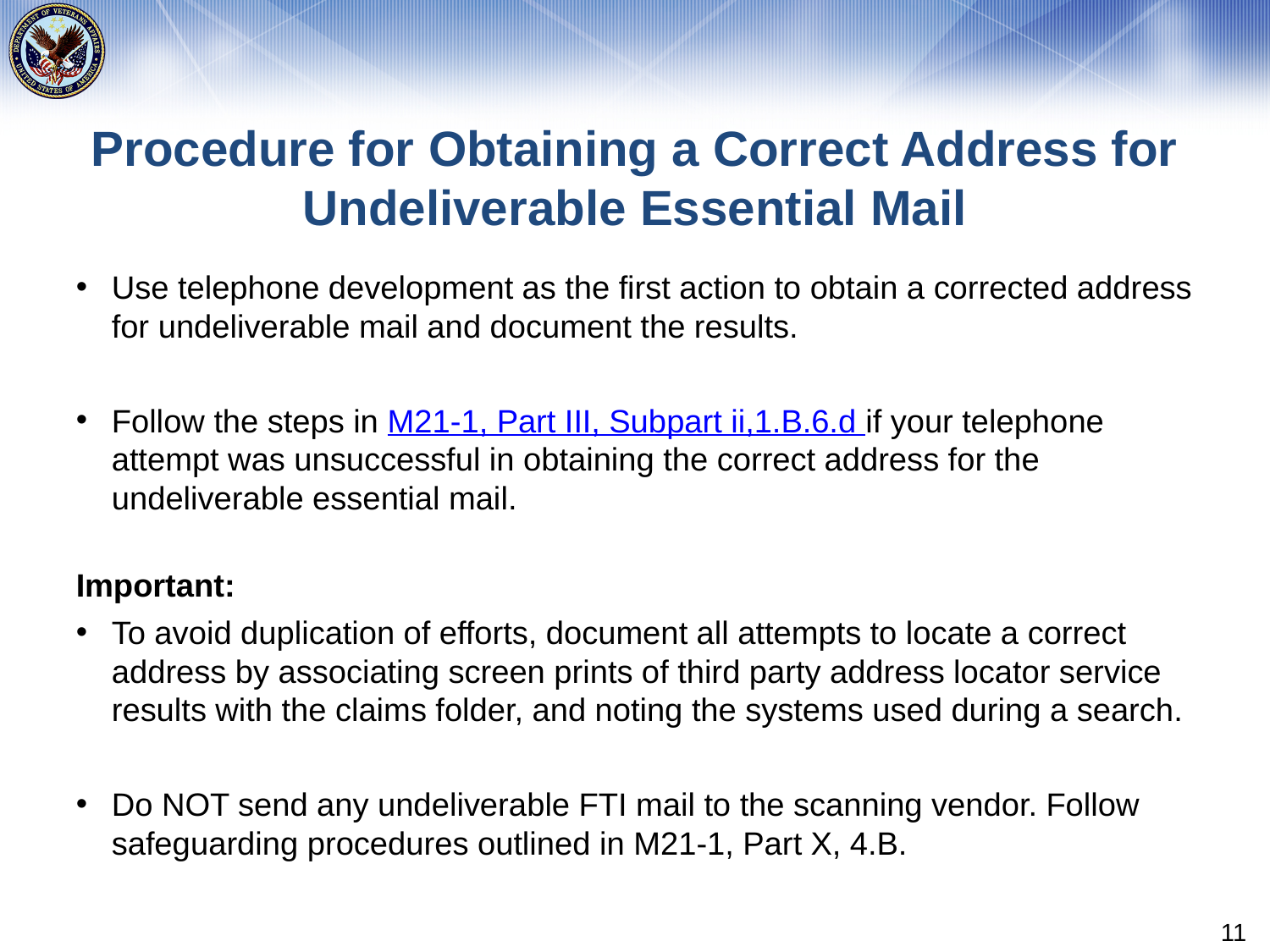

# Procedure for Obtaining a Correct Address for Undeliverable Essential Mail
Use telephone development as the first action to obtain a corrected address for undeliverable mail and document the results.

Follow the steps in M21-1, Part III, Subpart ii,1.B.6.d if your telephone attempt was unsuccessful in obtaining the correct address for the undeliverable essential mail.

Important:
To avoid duplication of efforts, document all attempts to locate a correct address by associating screen prints of third party address locator service results with the claims folder, and noting the systems used during a search.

Do NOT send any undeliverable FTI mail to the scanning vendor. Follow safeguarding procedures outlined in M21-1, Part X, 4.B.

11